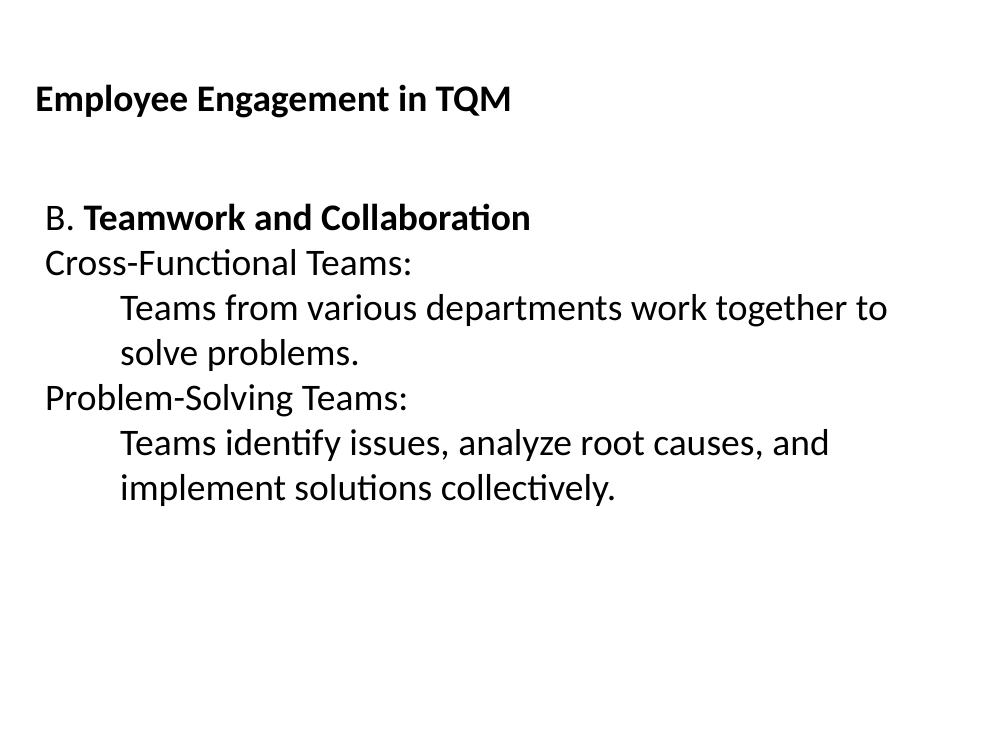

Employee Engagement in TQM
B. Teamwork and Collaboration
Cross-Functional Teams:
Teams from various departments work together to solve problems.
Problem-Solving Teams:
Teams identify issues, analyze root causes, and implement solutions collectively.